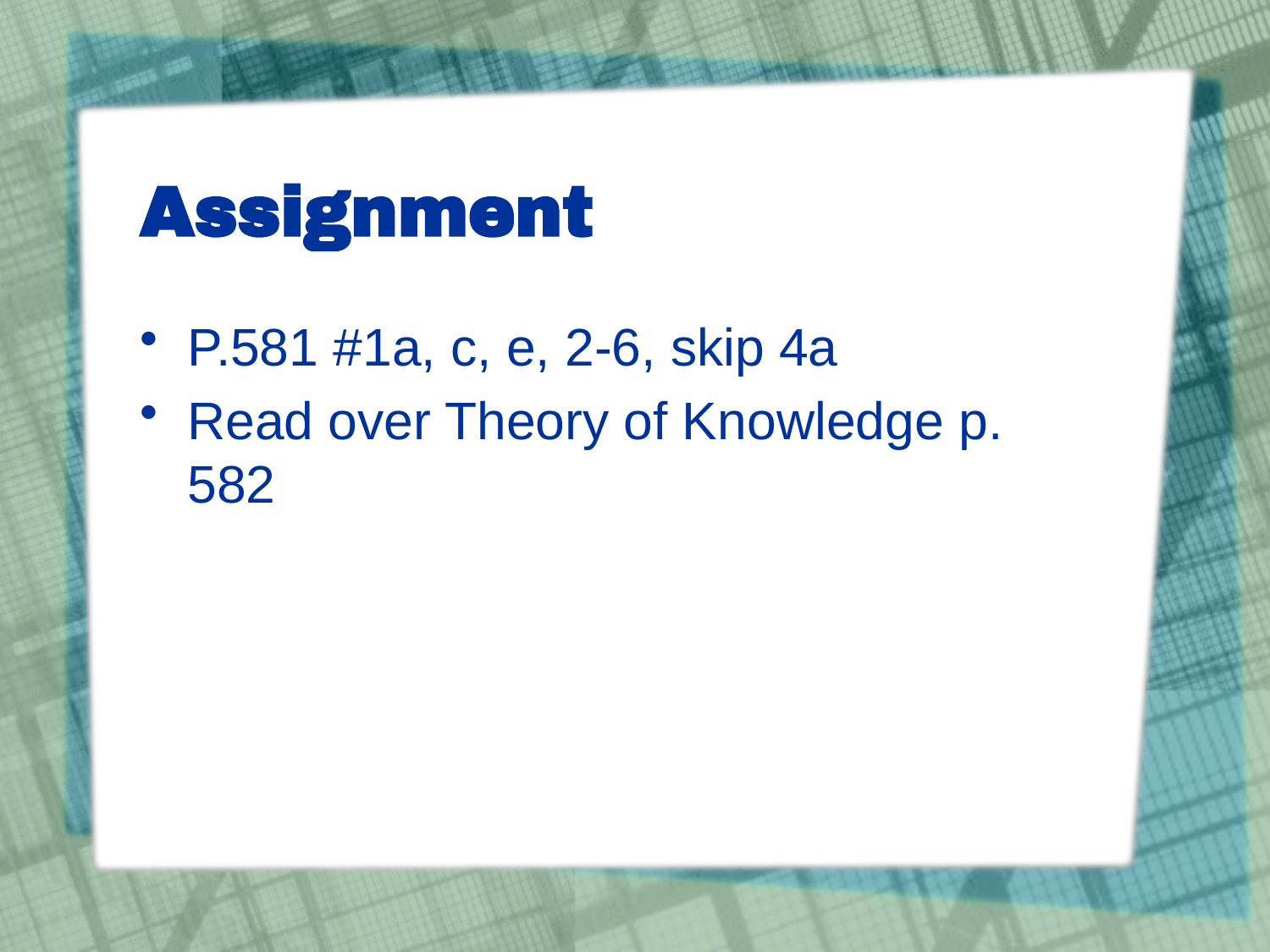

# Assignment
P.581 #1a, c, e, 2-6, skip 4a
Read over Theory of Knowledge p. 582